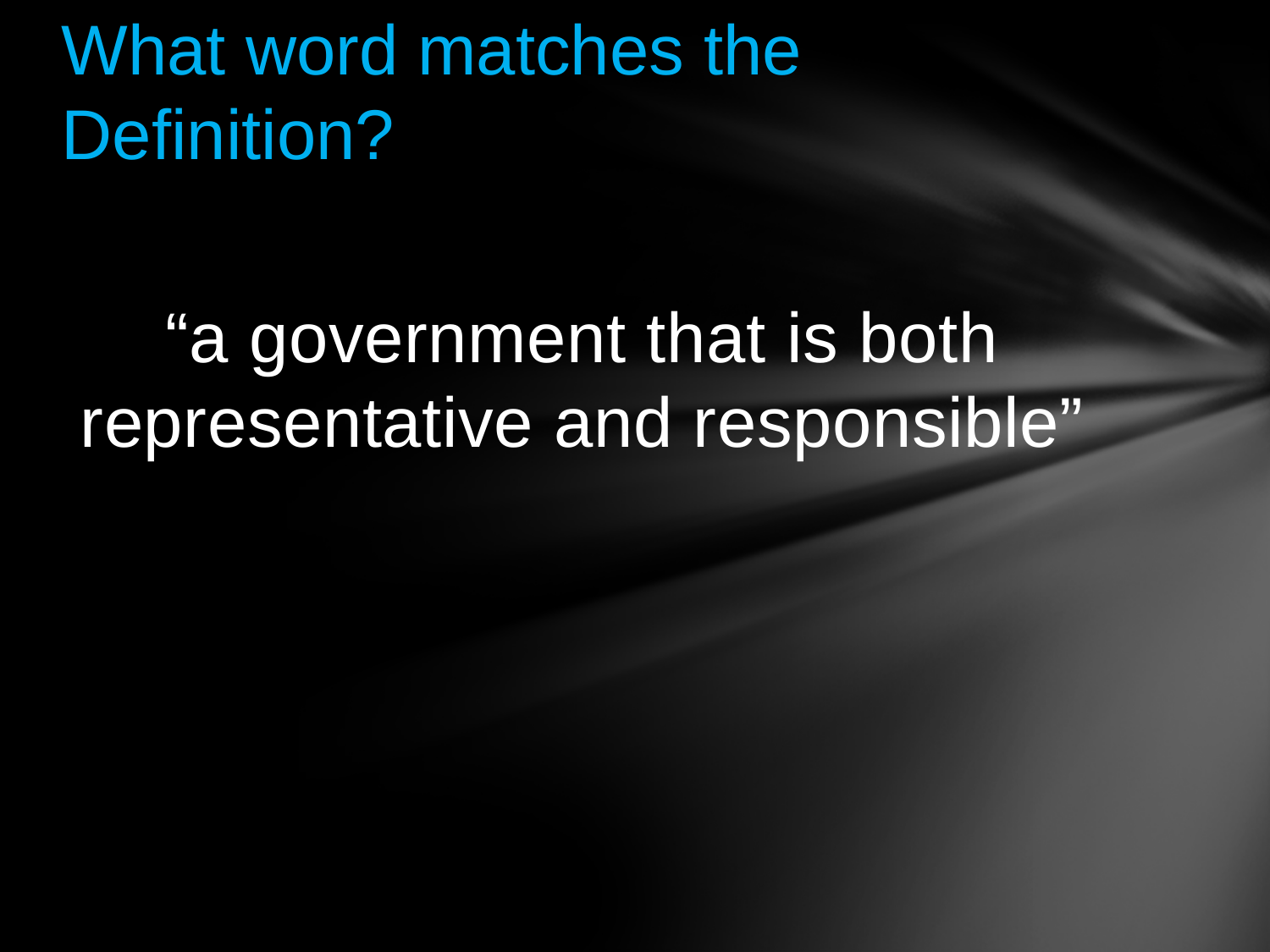

# What word matches the Definition?
“a government that is both representative and responsible”